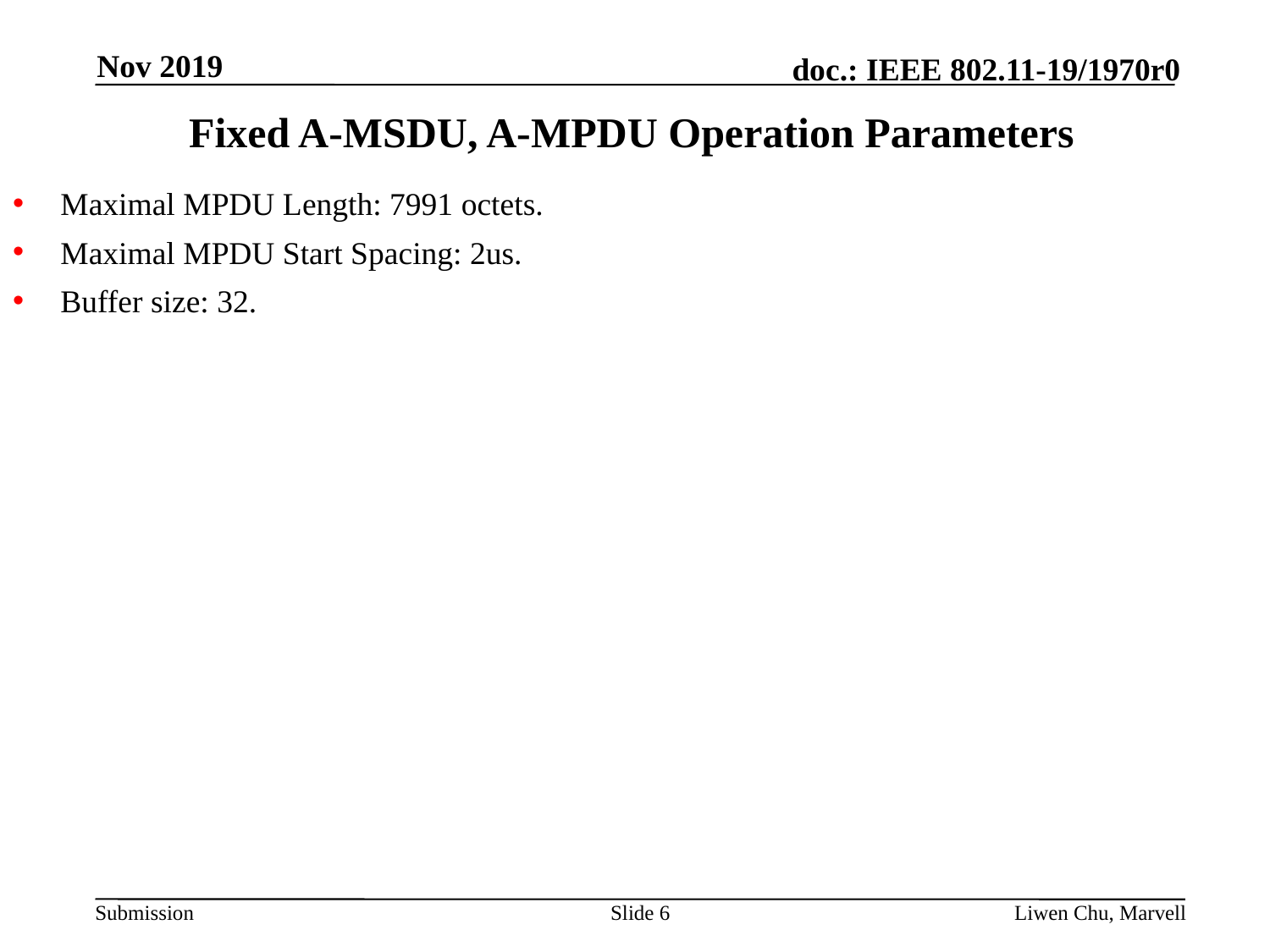

Nov 2019
# Fixed A-MSDU, A-MPDU Operation Parameters
Maximal MPDU Length: 7991 octets.
Maximal MPDU Start Spacing: 2us.
Buffer size: 32.
Slide 6
Liwen Chu, Marvell